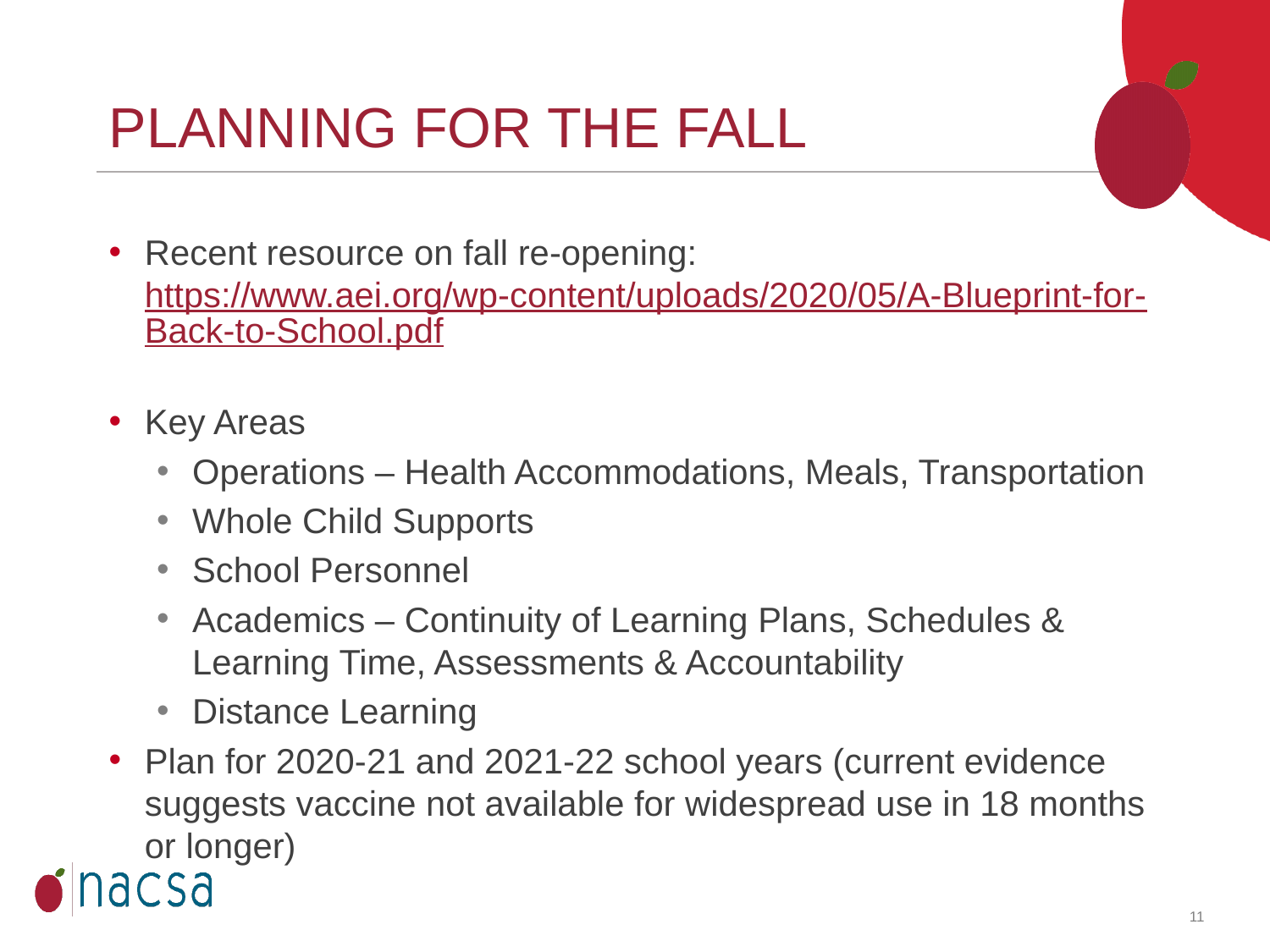

Planning for THE FALL
Recent resource on fall re-opening: https://www.aei.org/wp-content/uploads/2020/05/A-Blueprint-for-Back-to-School.pdf
Key Areas
Operations – Health Accommodations, Meals, Transportation
Whole Child Supports
School Personnel
Academics – Continuity of Learning Plans, Schedules & Learning Time, Assessments & Accountability
Distance Learning
Plan for 2020-21 and 2021-22 school years (current evidence suggests vaccine not available for widespread use in 18 months or longer)